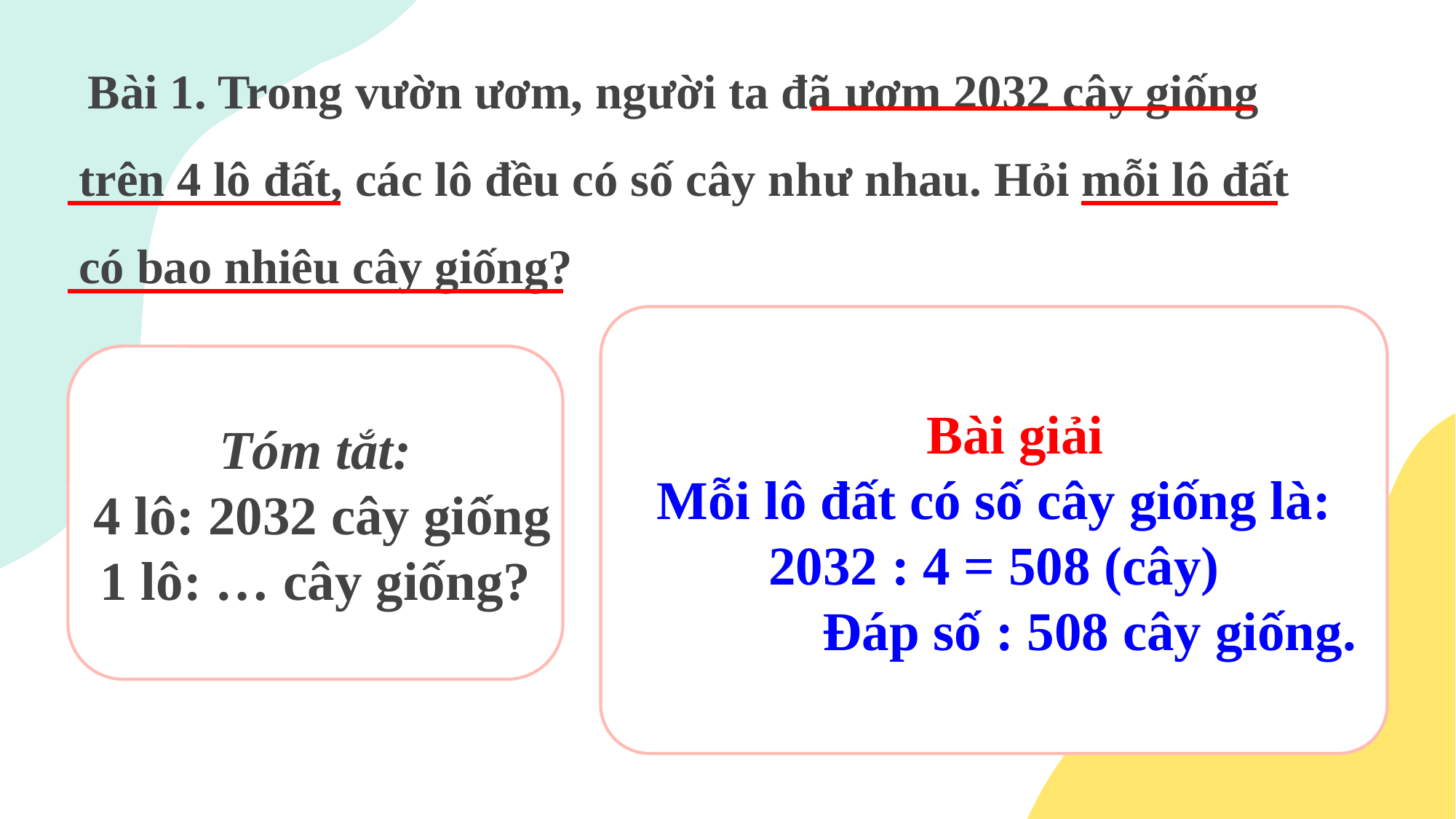

Bài 1. Trong vườn ươm, người ta đã ươm 2032 cây giống trên 4 lô đất, các lô đều có số cây như nhau. Hỏi mỗi lô đất có bao nhiêu cây giống?
    Bài giải
Mỗi lô đất có số cây giống là:
2032 : 4 = 508 (cây)
              Đáp số : 508 cây giống.
Tóm tắt:
 4 lô: 2032 cây giống
1 lô: … cây giống?